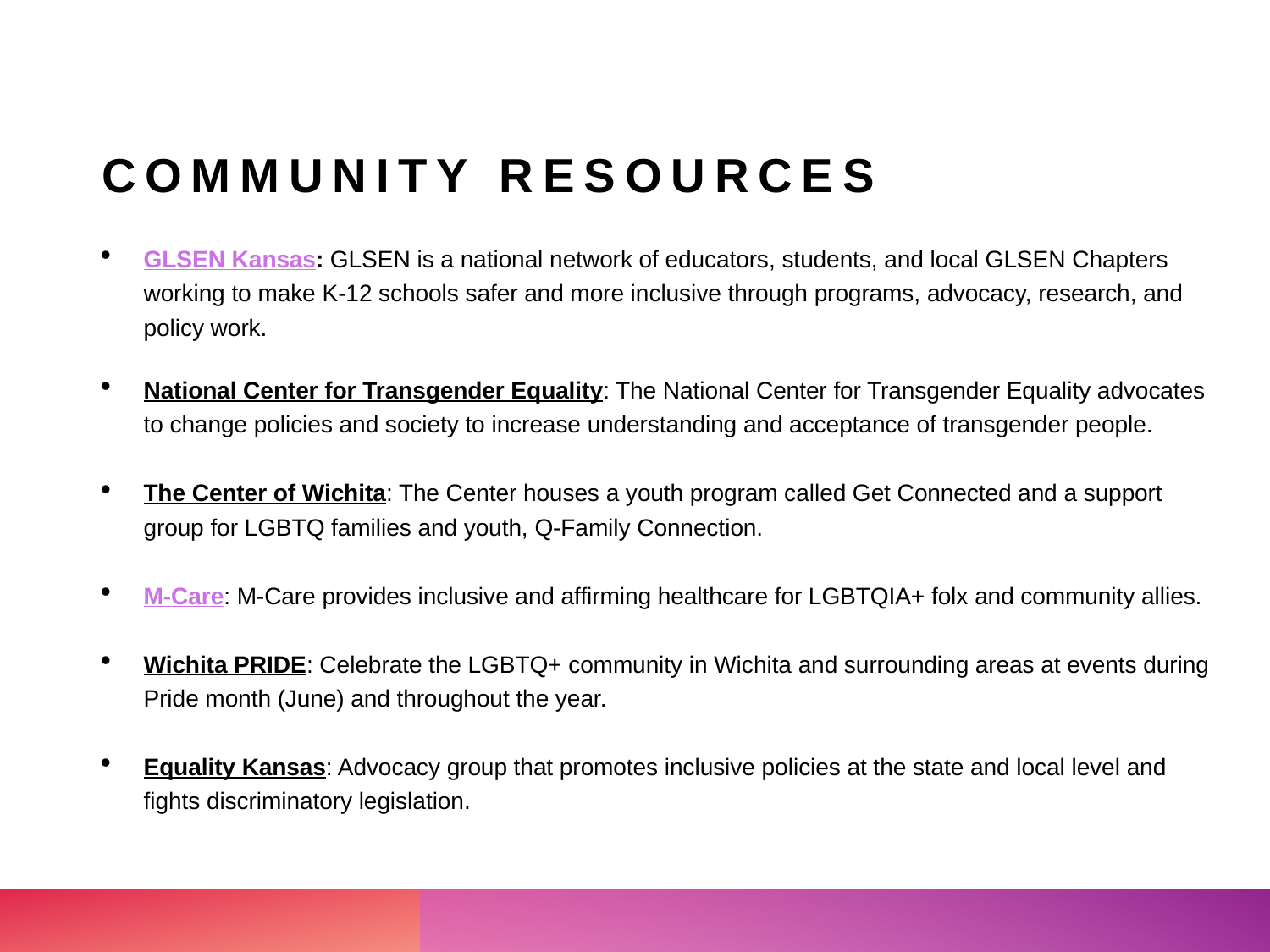

# Community Resources
GLSEN Kansas: GLSEN is a national network of educators, students, and local GLSEN Chapters working to make K-12 schools safer and more inclusive through programs, advocacy, research, and policy work.
National Center for Transgender Equality: The National Center for Transgender Equality advocates to change policies and society to increase understanding and acceptance of transgender people.

The Center of Wichita: The Center houses a youth program called Get Connected and a support group for LGBTQ families and youth, Q-Family Connection.
M-Care: M-Care provides inclusive and affirming healthcare for LGBTQIA+ folx and community allies.
Wichita PRIDE: Celebrate the LGBTQ+ community in Wichita and surrounding areas at events during Pride month (June) and throughout the year.

Equality Kansas: Advocacy group that promotes inclusive policies at the state and local level and fights discriminatory legislation.